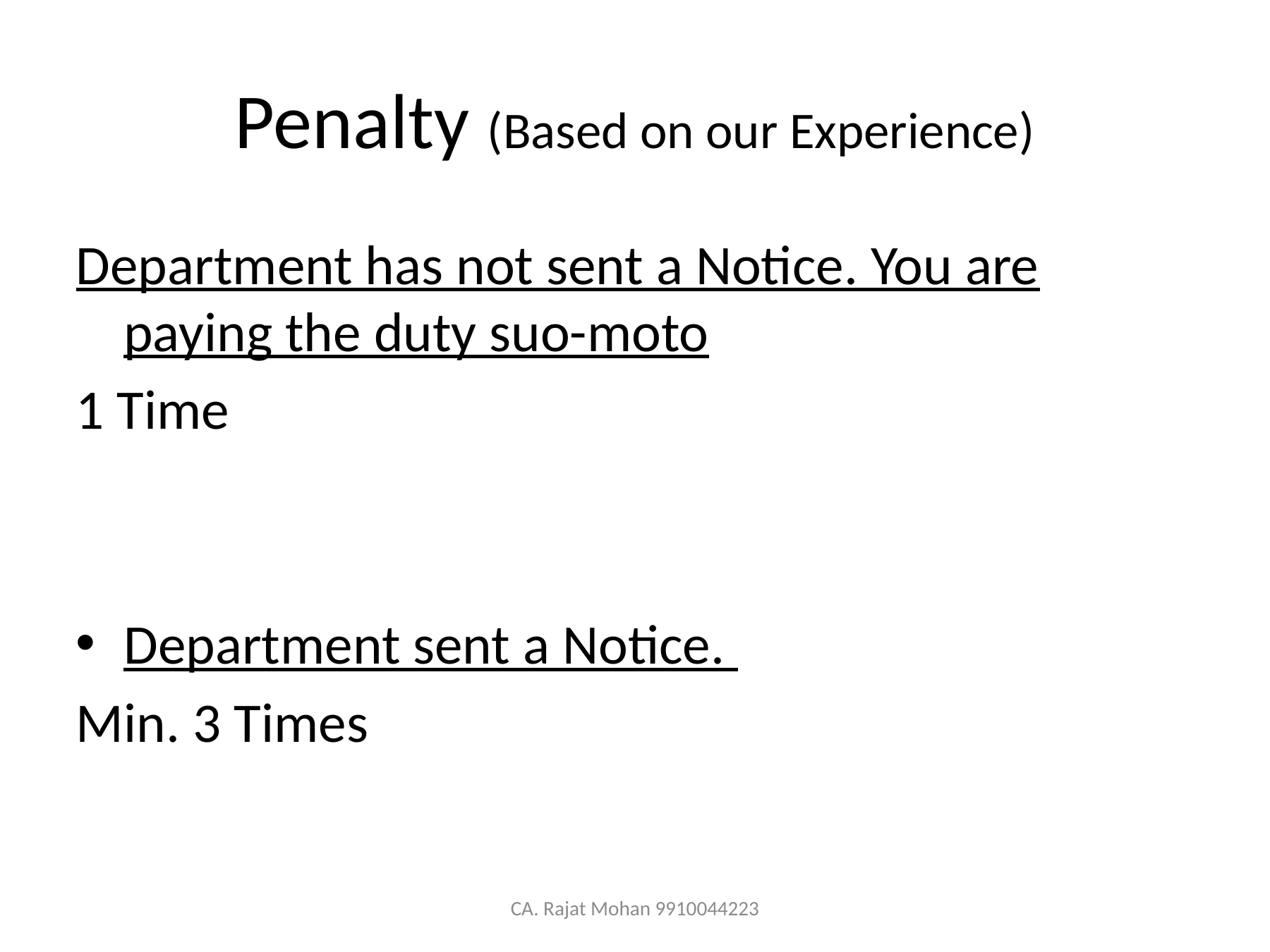

# Penalty (Based on our Experience)
Department has not sent a Notice. You are paying the duty suo-moto
1 Time

Department sent a Notice.
Min. 3 Times
CA. Rajat Mohan 9910044223